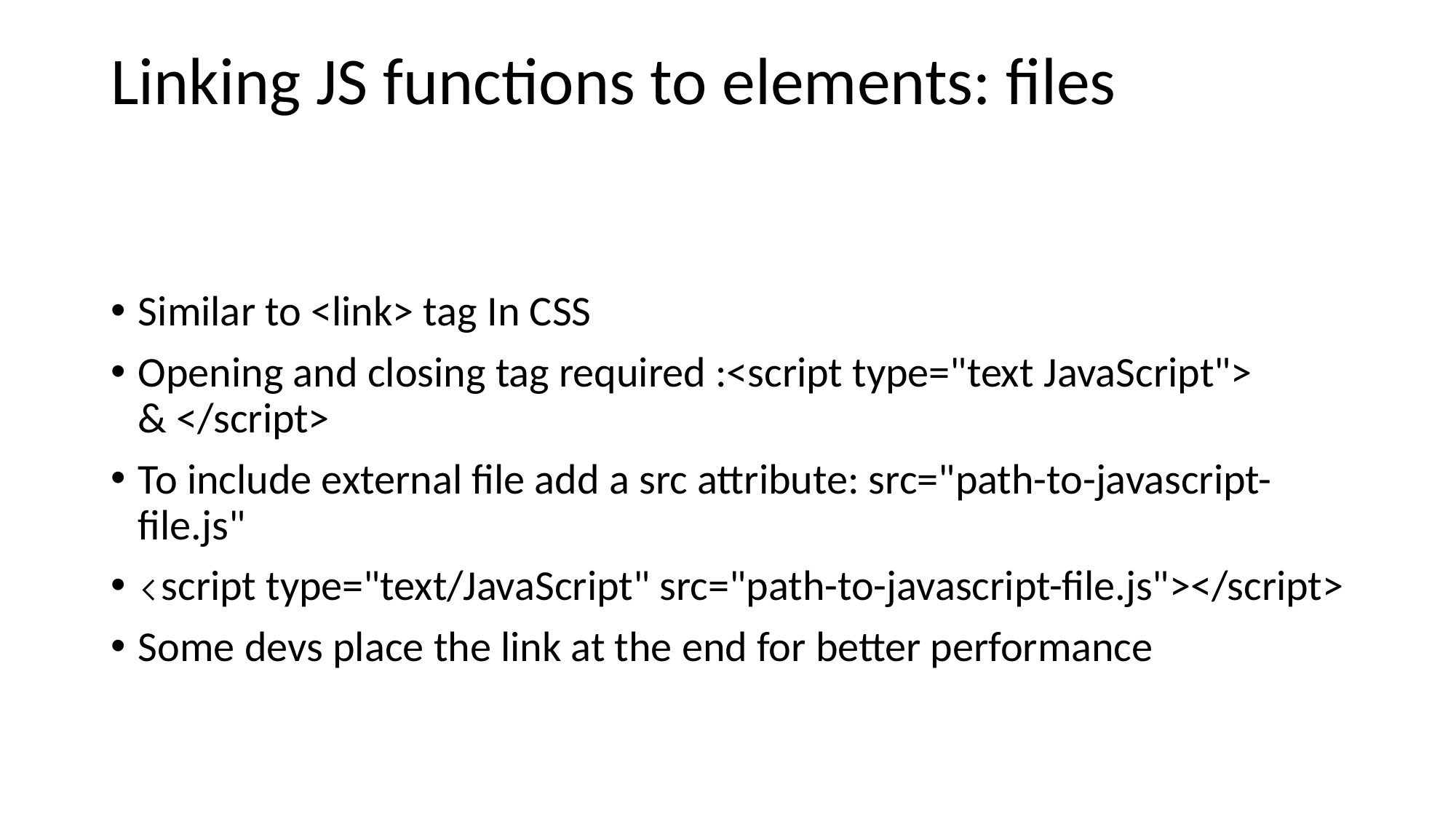

# Linking JS functions to elements: files

Similar to <link> tag In CSS
Opening and closing tag required :<script type="text JavaScript"> & </script>
To include external file add a src attribute: src="path-to-javascript-file.js"
<script type="text/JavaScript" src="path-to-javascript-file.js"></script>
Some devs place the link at the end for better performance